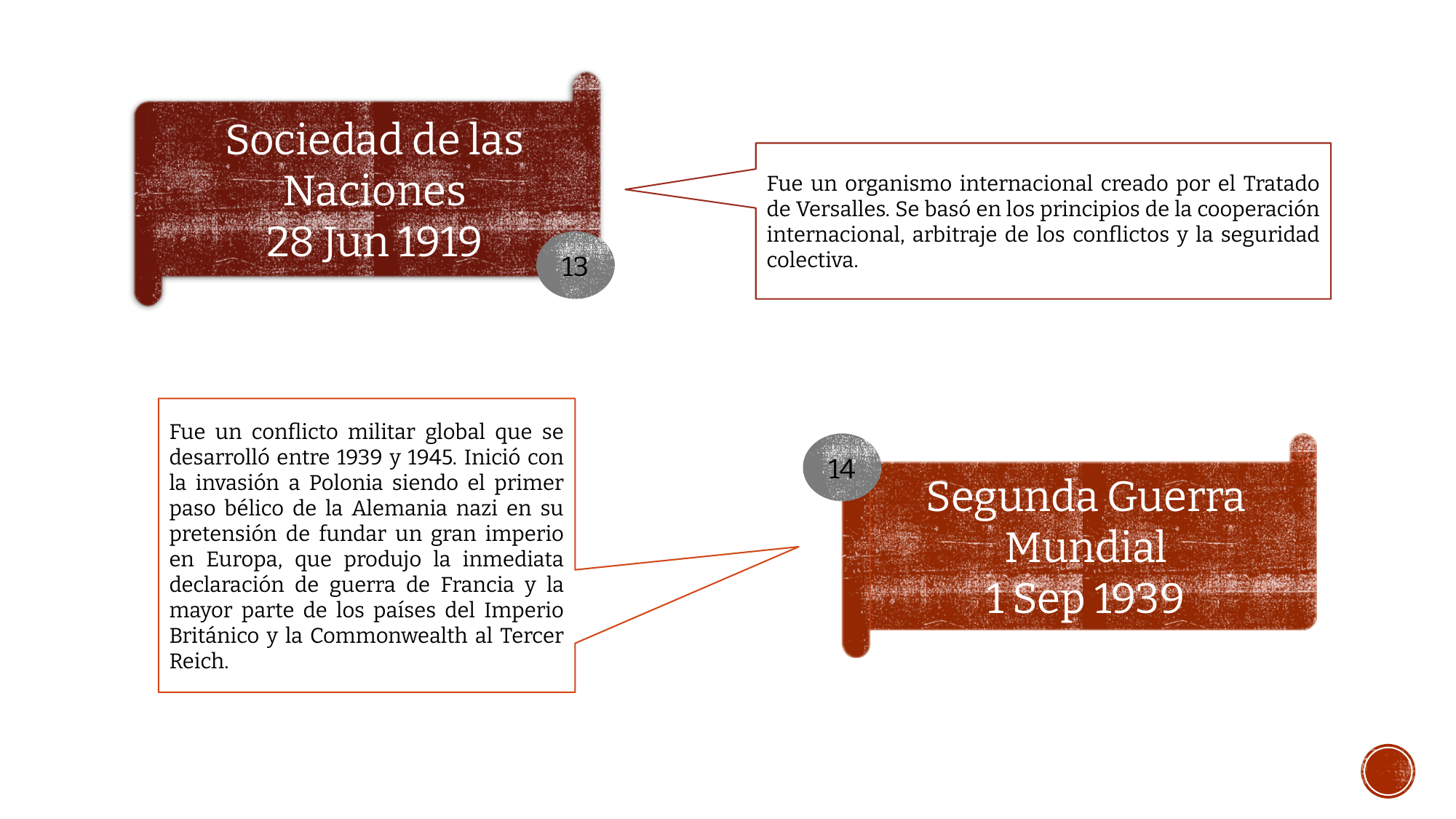

Sociedad de las Naciones
28 Jun 1919
Fue un organismo internacional creado por el Tratado de Versalles. Se basó en los principios de la cooperación internacional, arbitraje de los conflictos y la seguridad colectiva.
13
Fue un conflicto militar global que se desarrolló entre 1939 y 1945. Inició con la invasión a Polonia siendo el primer paso bélico de la Alemania nazi en su pretensión de fundar un gran imperio en Europa, que produjo la inmediata declaración de guerra de Francia y la mayor parte de los países del Imperio Británico y la Commonwealth al Tercer Reich.
14
Segunda Guerra Mundial
1 Sep 1939